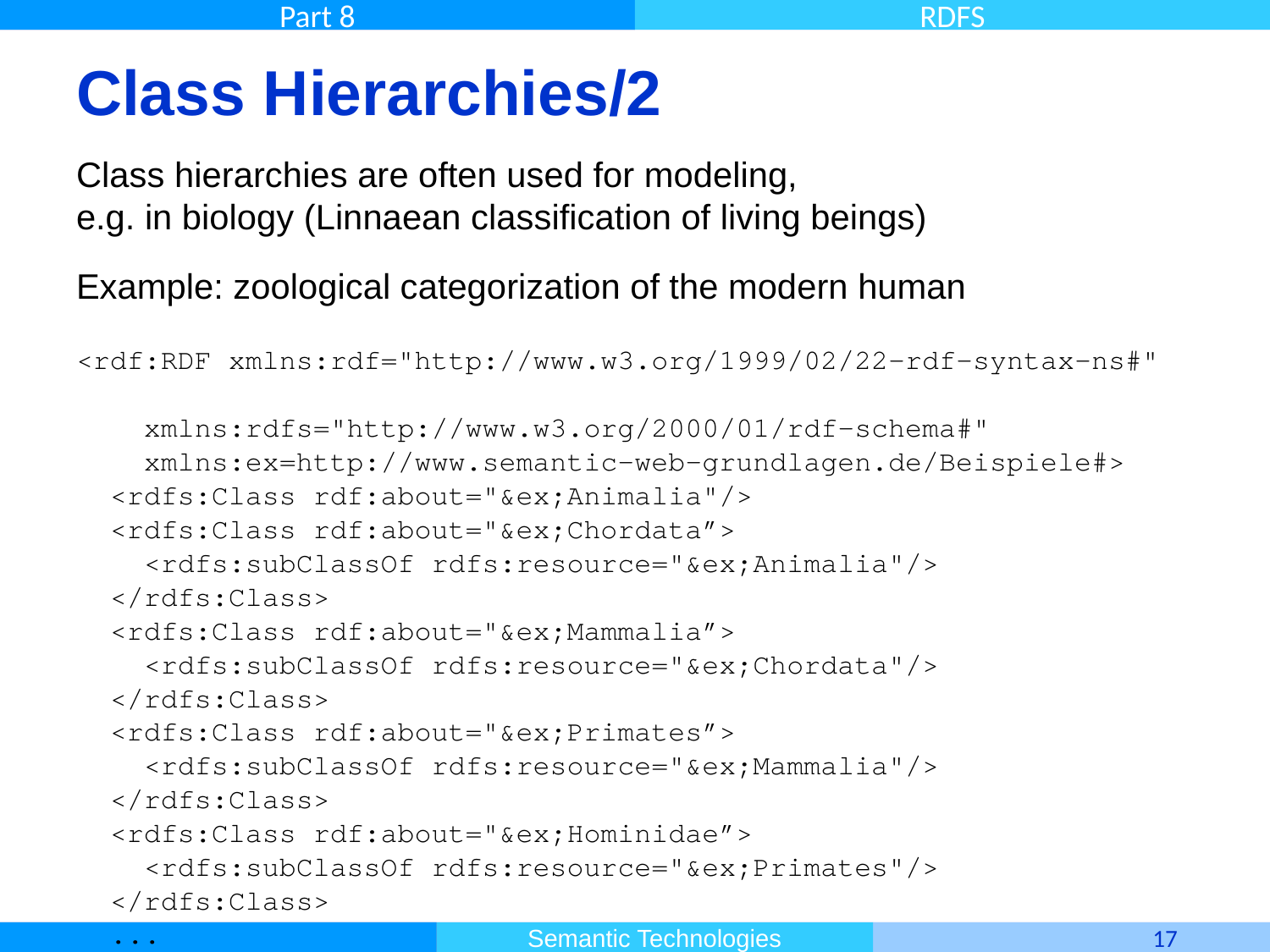

# Class Hierarchies/2
Class hierarchies are often used for modeling,
e.g. in biology (Linnaean classification of living beings)

Example: zoological categorization of the modern human

<rdf:RDF xmlns:rdf="http://www.w3.org/1999/02/22-rdf-syntax-ns#"
    xmlns:rdfs="http://www.w3.org/2000/01/rdf-schema#"
    xmlns:ex=http://www.semantic-web-grundlagen.de/Beispiele#>
  <rdfs:Class rdf:about="&ex;Animalia"/>
  <rdfs:Class rdf:about="&ex;Chordata”>
    <rdfs:subClassOf rdfs:resource="&ex;Animalia"/>
  </rdfs:Class>
  <rdfs:Class rdf:about="&ex;Mammalia”>
    <rdfs:subClassOf rdfs:resource="&ex;Chordata"/>
  </rdfs:Class>
  <rdfs:Class rdf:about="&ex;Primates”>
    <rdfs:subClassOf rdfs:resource="&ex;Mammalia"/>
  </rdfs:Class>
  <rdfs:Class rdf:about="&ex;Hominidae”>
    <rdfs:subClassOf rdfs:resource="&ex;Primates"/>
  </rdfs:Class>
  ...